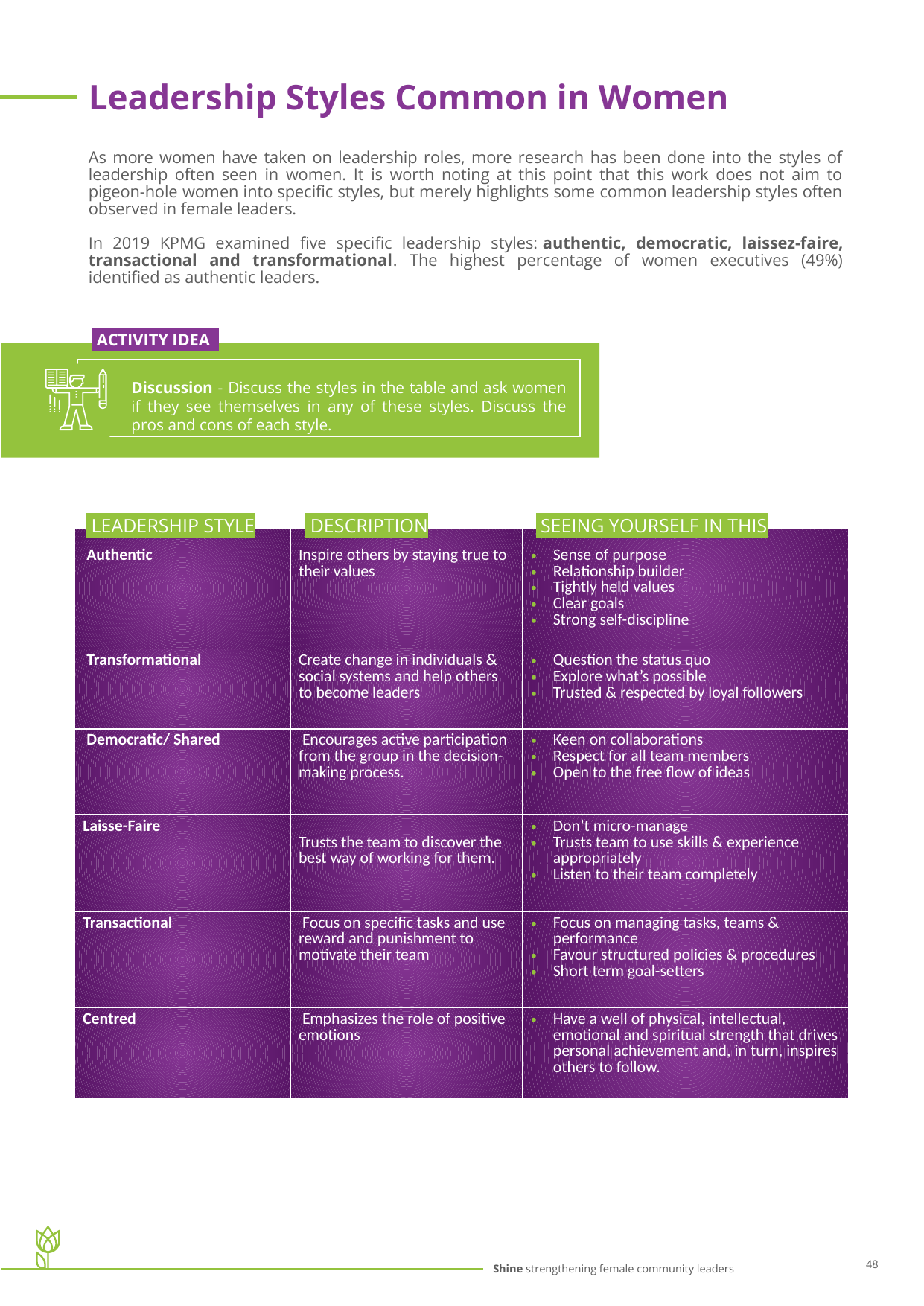

Leadership Styles Common in Women
As more women have taken on leadership roles, more research has been done into the styles of leadership often seen in women. It is worth noting at this point that this work does not aim to pigeon-hole women into specific styles, but merely highlights some common leadership styles often observed in female leaders.

In 2019 KPMG examined five specific leadership styles: authentic, democratic, laissez-faire, transactional and transformational. The highest percentage of women executives (49%) identified as authentic leaders.
 ACTIVITY IDEA.

Discussion - Discuss the styles in the table and ask women if they see themselves in any of these styles. Discuss the pros and cons of each style.

|  |  |  |
| --- | --- | --- |
| Authentic | Inspire others by staying true to their values | Sense of purpose Relationship builder Tightly held values Clear goals Strong self-discipline |
| Transformational | Create change in individuals & social systems and help others to become leaders | Question the status quo Explore what’s possible Trusted & respected by loyal followers |
| Democratic/ Shared | Encourages active participation from the group in the decision-making process. | Keen on collaborations Respect for all team members Open to the free flow of ideas |
| Laisse-Faire | Trusts the team to discover the best way of working for them. | Don’t micro-manage Trusts team to use skills & experience appropriately Listen to their team completely |
| Transactional | Focus on specific tasks and use reward and punishment to motivate their team | Focus on managing tasks, teams & performance Favour structured policies & procedures Short term goal-setters |
| Centred | Emphasizes the role of positive emotions | Have a well of physical, intellectual, emotional and spiritual strength that drives personal achievement and, in turn, inspires others to follow. |
 LEADERSHIP STYLE
 DESCRIPTION
 SEEING YOURSELF IN THIS
48